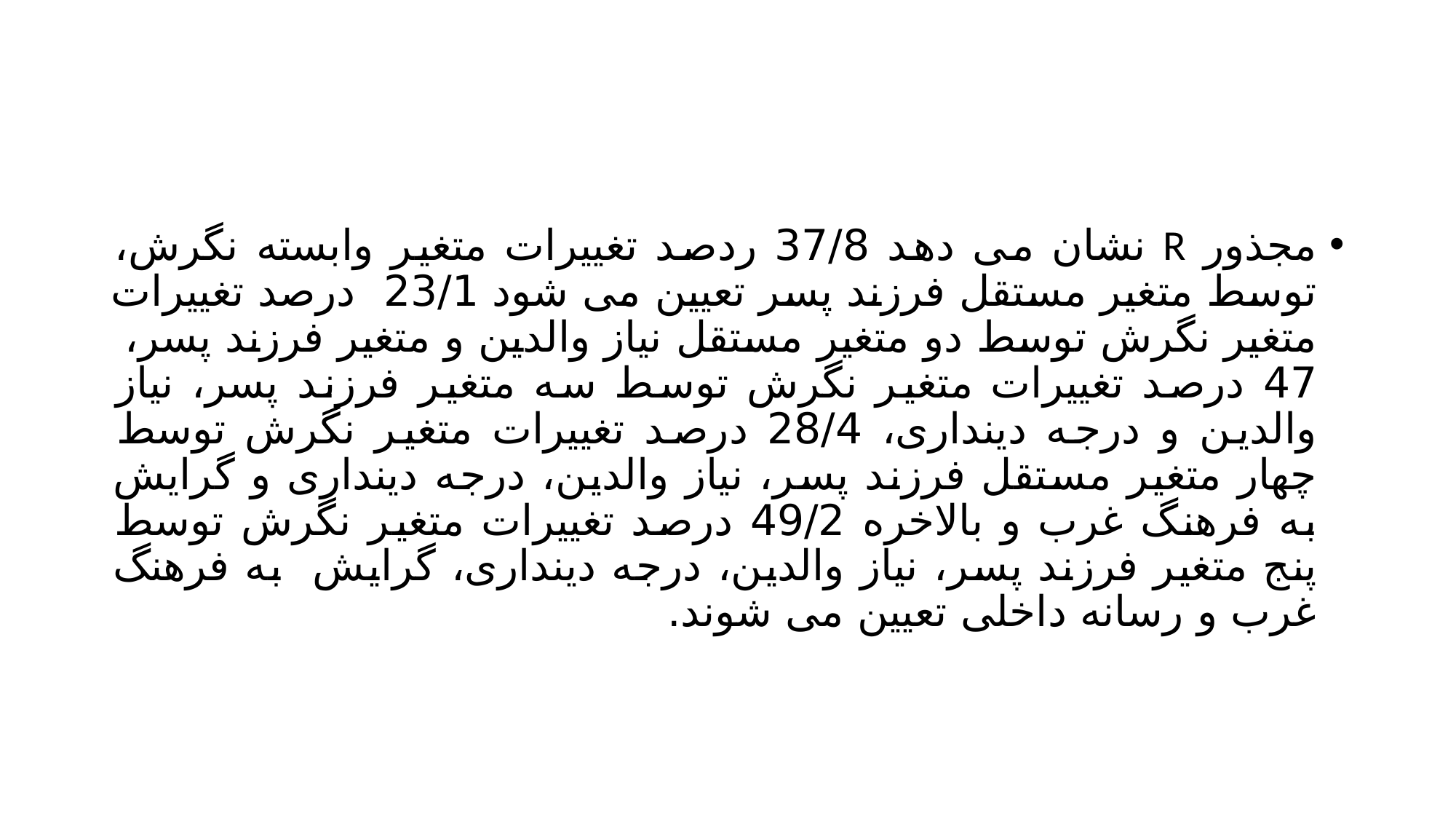

#
مجذور R نشان می دهد 37/8 ردصد تغییرات متغیر وابسته نگرش، توسط متغیر مستقل فرزند پسر تعیین می شود 23/1  درصد تغییرات متغیر نگرش توسط دو متغیر مستقل نیاز والدین و متغیر فرزند پسر،  47 درصد تغییرات متغیر نگرش توسط سه متغیر فرزند پسر، نیاز والدین و درجه دینداری، 28/4 درصد تغییرات متغیر نگرش توسط چهار متغیر مستقل فرزند پسر، نیاز والدین، درجه دینداری و گرایش به فرهنگ غرب و بالاخره 49/2 درصد تغییرات متغیر نگرش توسط پنج متغیر فرزند پسر، نیاز والدین، درجه دینداری، گرایش  به فرهنگ غرب و رسانه داخلی تعیین می شوند.